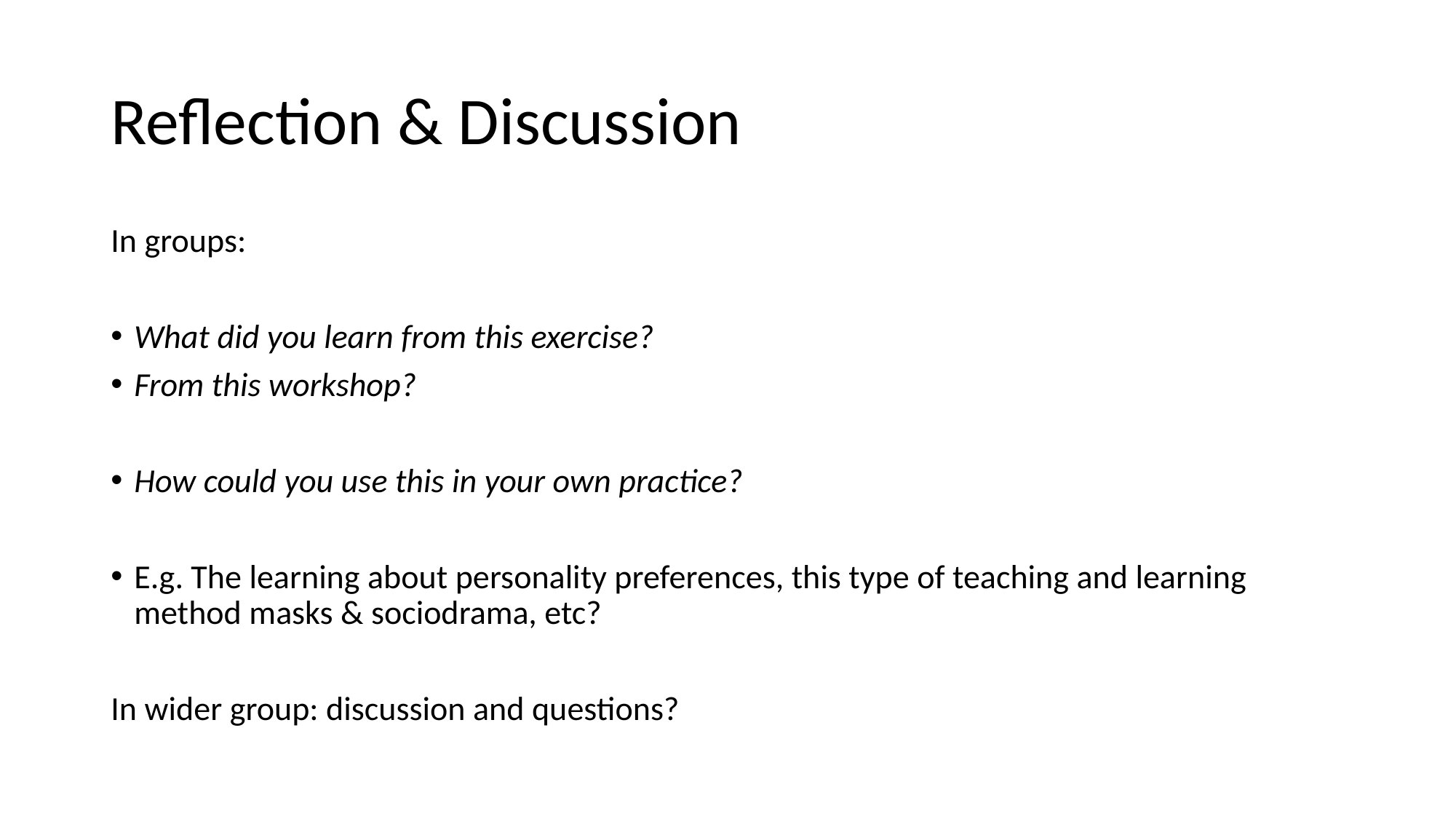

# Reflection & Discussion
In groups:

What did you learn from this exercise?
From this workshop?

How could you use this in your own practice?

E.g. The learning about personality preferences, this type of teaching and learning method masks & sociodrama, etc?

In wider group: discussion and questions?